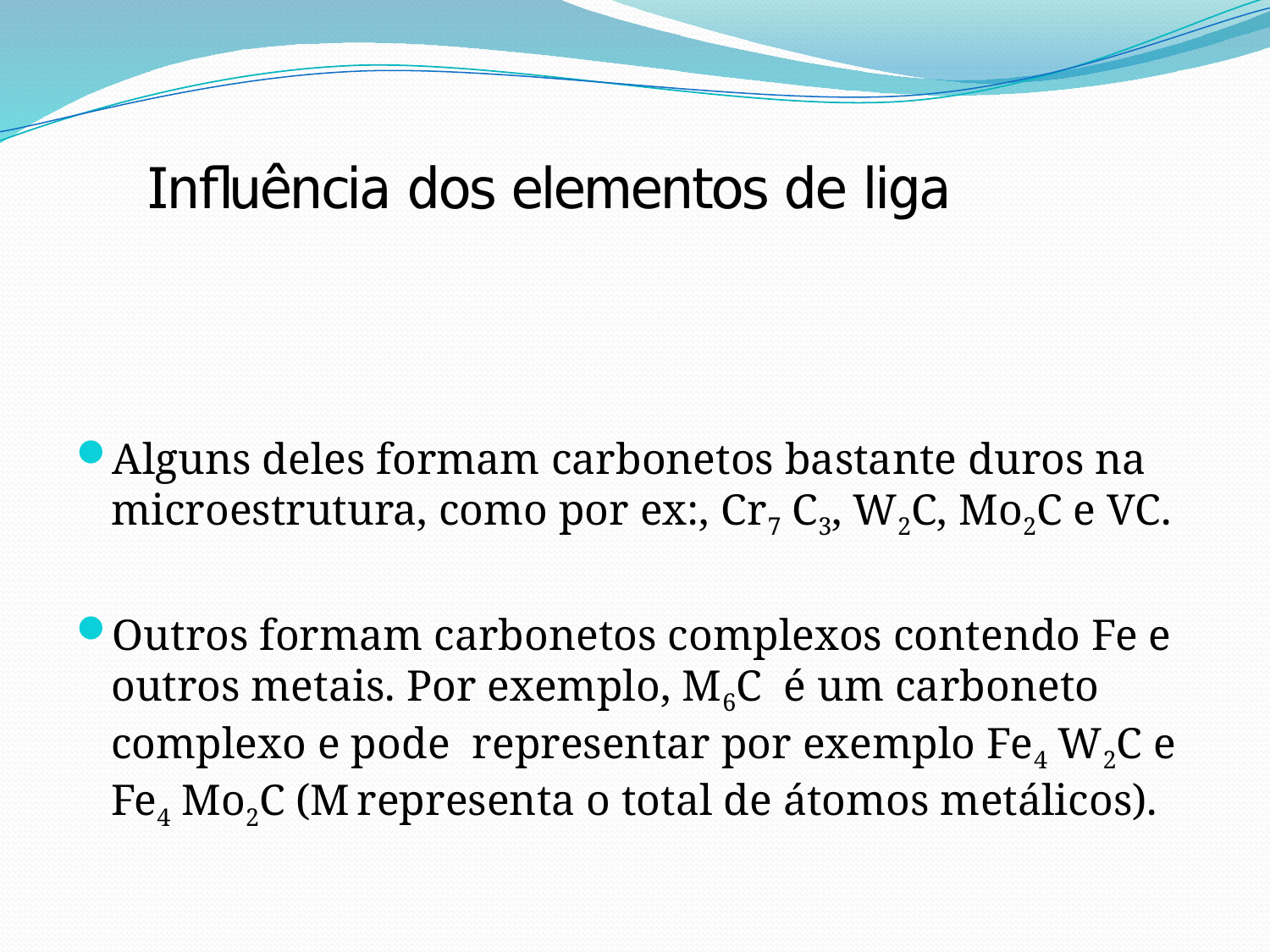

Influência dos elementos de liga
Alguns deles formam carbonetos bastante duros na microestrutura, como por ex:, Cr7 C3, W2C, Mo2C e VC.

Outros formam carbonetos complexos contendo Fe e outros metais. Por exemplo, M6C  é um carboneto complexo e pode  representar por exemplo Fe4 W2C e Fe4 Mo2C (M representa o total de átomos metálicos).